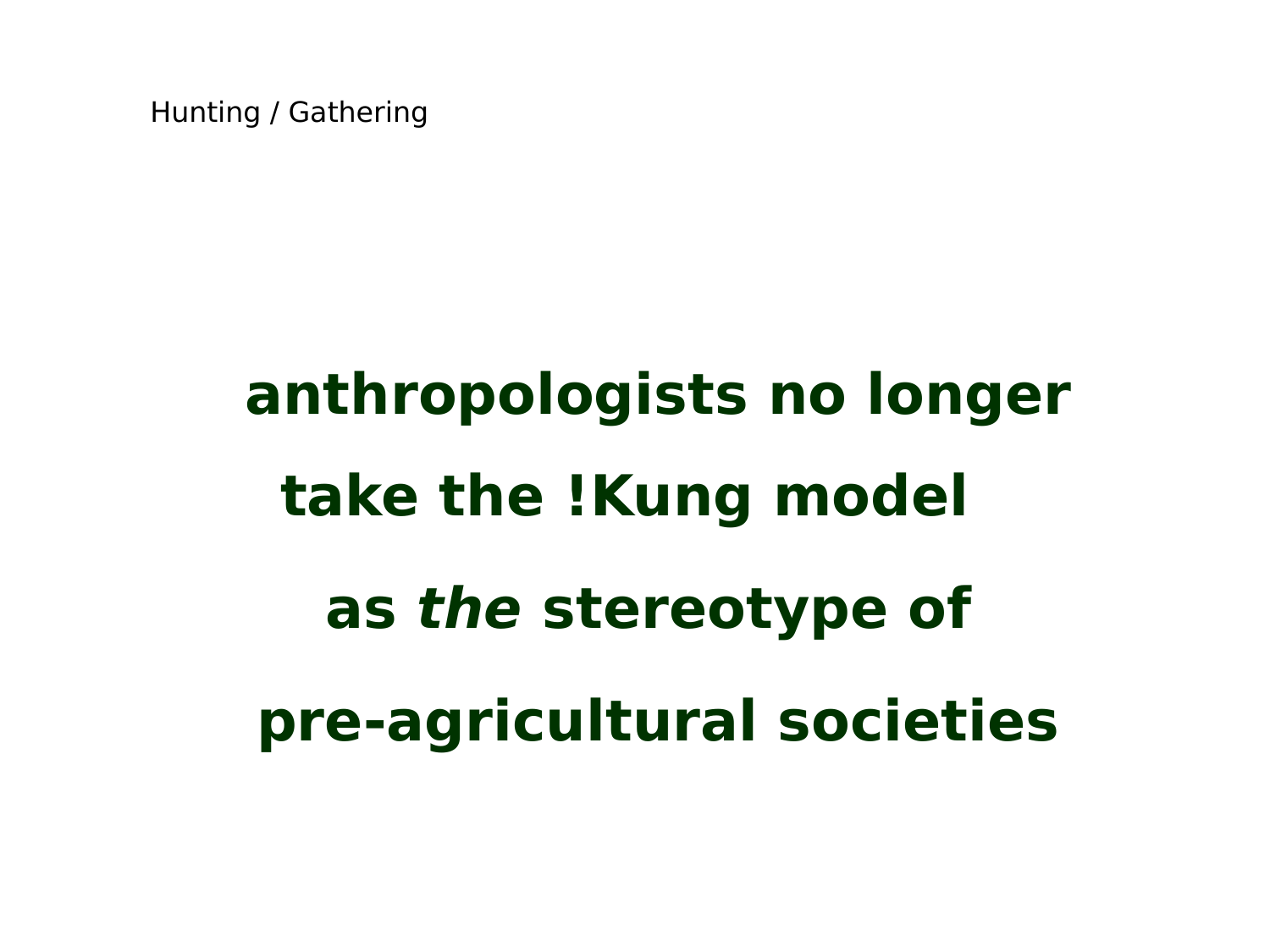

Hunting / Gathering
anthropologists no longer take the !Kung model
as the stereotype of
pre-agricultural societies